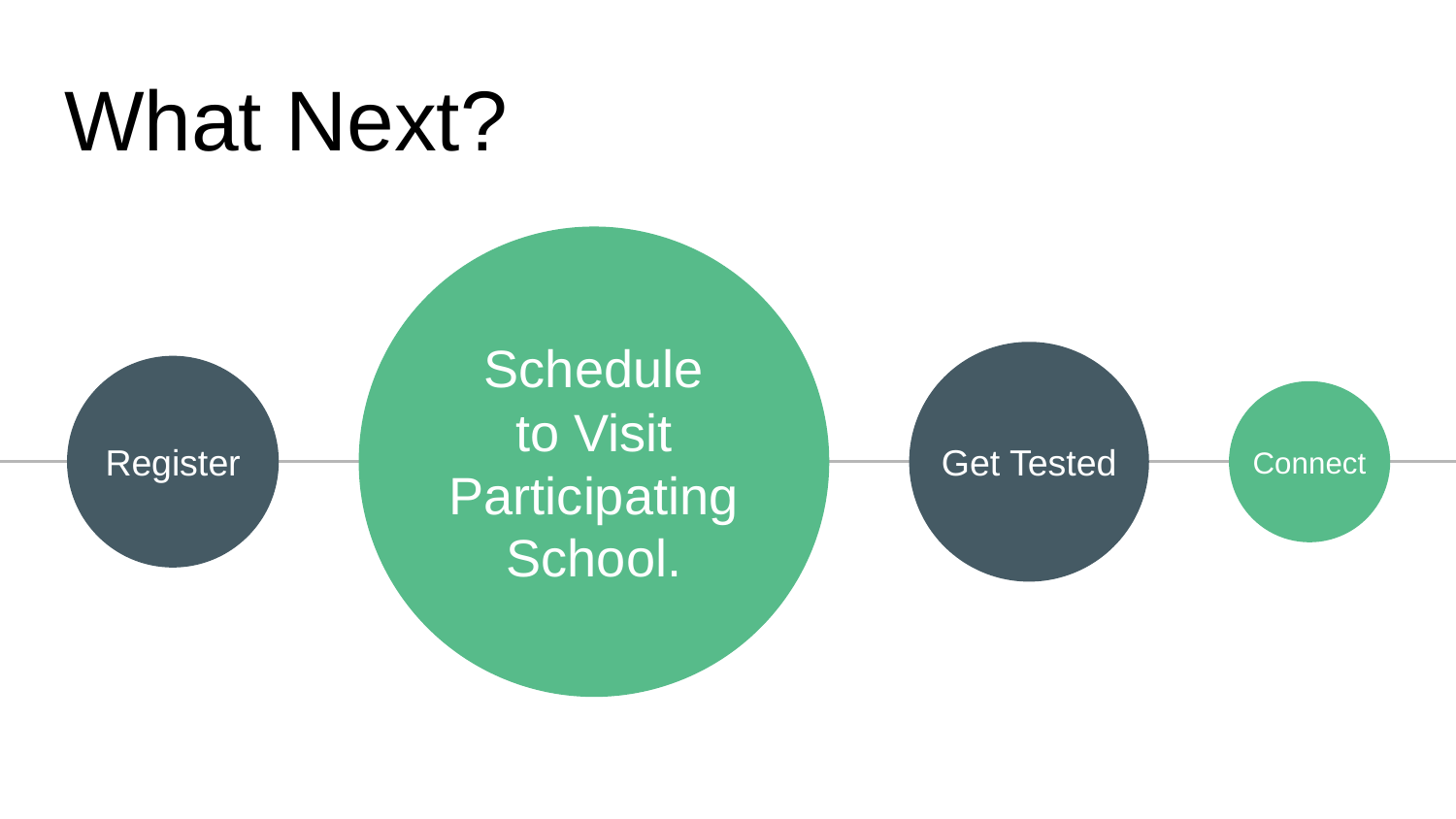

# What Next?

Register
Schedule
to Visit
Participating School.
Get Tested
Connect